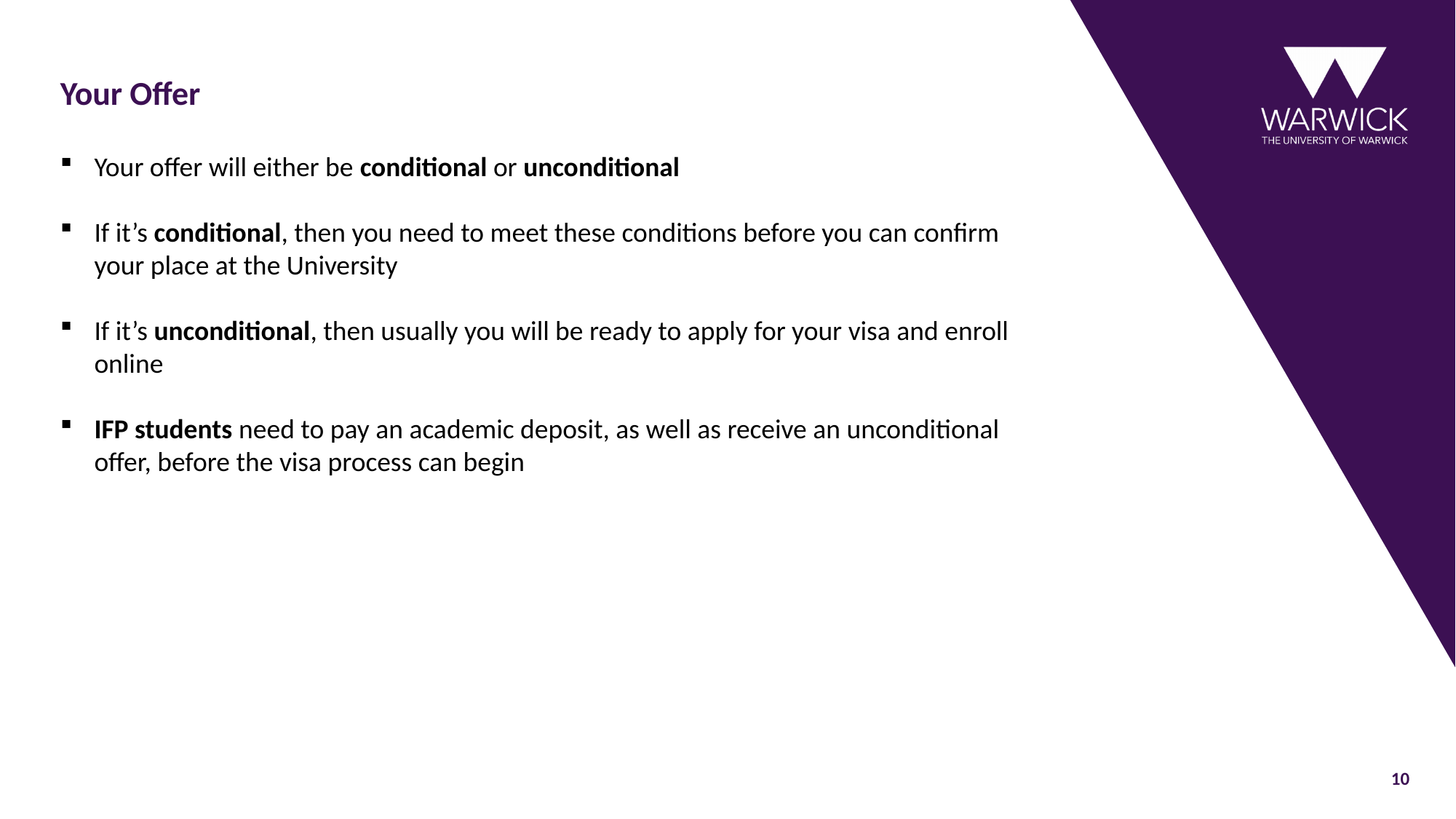

# Your Offer
Your offer will either be conditional or unconditional

If it’s conditional, then you need to meet these conditions before you can confirm your place at the University

If it’s unconditional, then usually you will be ready to apply for your visa and enroll online

IFP students need to pay an academic deposit, as well as receive an unconditional offer, before the visa process can begin

10